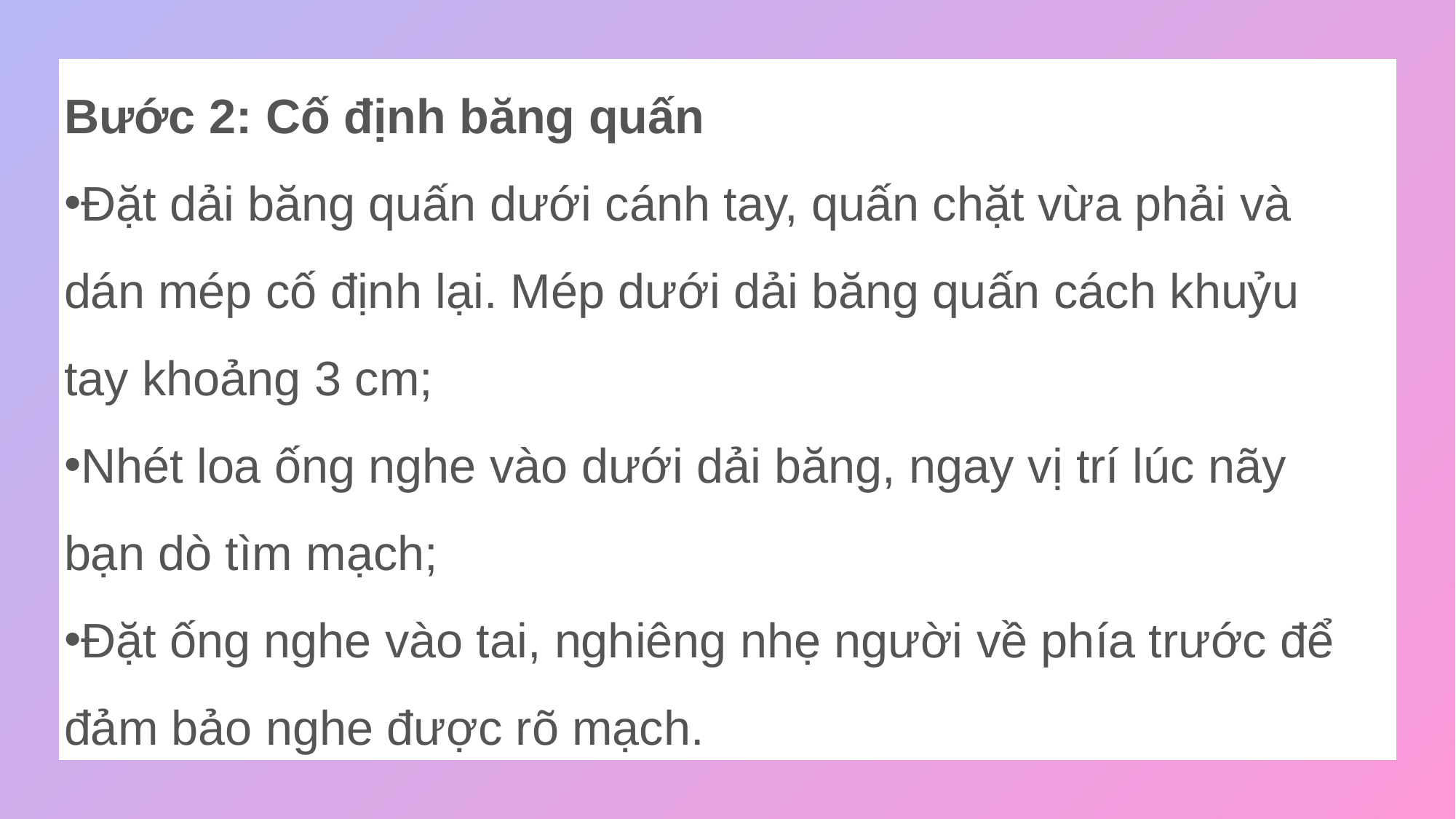

Bước 2: Cố định băng quấn
Đặt dải băng quấn dưới cánh tay, quấn chặt vừa phải và dán mép cố định lại. Mép dưới dải băng quấn cách khuỷu tay khoảng 3 cm;
Nhét loa ống nghe vào dưới dải băng, ngay vị trí lúc nãy bạn dò tìm mạch;
Đặt ống nghe vào tai, nghiêng nhẹ người về phía trước để đảm bảo nghe được rõ mạch.